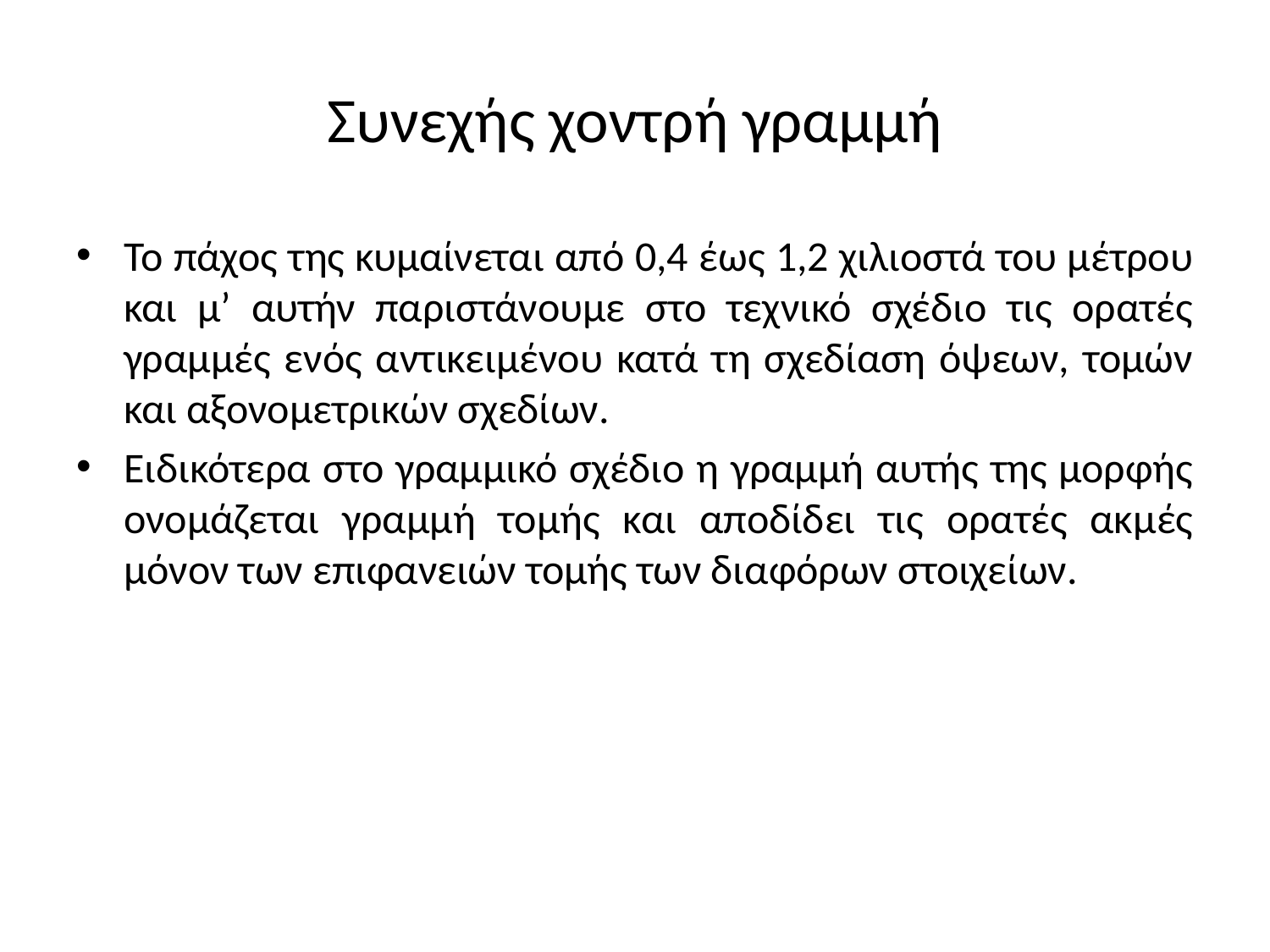

# Συνεχής χοντρή γραμμή
Το πάχος της κυμαίνεται από 0,4 έως 1,2 χιλιοστά του μέτρου και μ’ αυτήν παριστάνουμε στο τεχνικό σχέδιο τις ορατές γραμμές ενός αντικειμένου κατά τη σχεδίαση όψεων, τομών και αξονομετρικών σχεδίων.
Ειδικότερα στο γραμμικό σχέδιο η γραμμή αυτής της μορφής ονομάζεται γραμμή τομής και αποδίδει τις ορατές ακμές μόνον των επιφανειών τομής των διαφόρων στοιχείων.